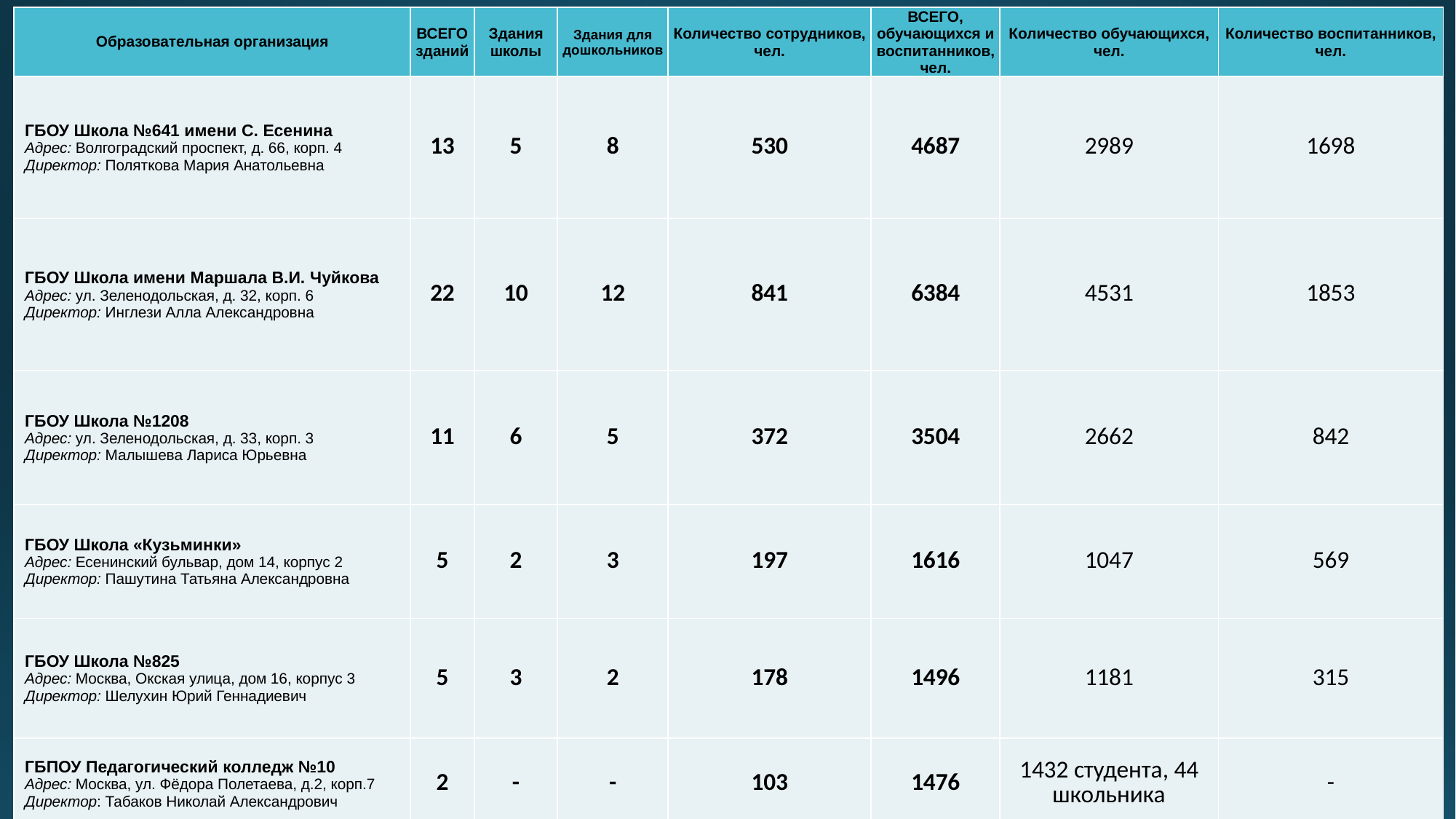

| Образовательная организация | ВСЕГО зданий | Здания школы | Здания для дошкольников | Количество сотрудников, чел. | ВСЕГО, обучающихся и воспитанников, чел. | Количество обучающихся, чел. | Количество воспитанников, чел. |
| --- | --- | --- | --- | --- | --- | --- | --- |
| ГБОУ Школа №641 имени С. Есенина Адрес: Волгоградский проспект, д. 66, корп. 4 Директор: Поляткова Мария Анатольевна | 13 | 5 | 8 | 530 | 4687 | 2989 | 1698 |
| ГБОУ Школа имени Маршала В.И. Чуйкова Адрес: ул. Зеленодольская, д. 32, корп. 6 Директор: Инглези Алла Александровна | 22 | 10 | 12 | 841 | 6384 | 4531 | 1853 |
| ГБОУ Школа №1208 Адрес: ул. Зеленодольская, д. 33, корп. 3 Директор: Малышева Лариса Юрьевна | 11 | 6 | 5 | 372 | 3504 | 2662 | 842 |
| ГБОУ Школа «Кузьминки» Адрес: Есенинский бульвар, дом 14, корпус 2 Директор: Пашутина Татьяна Александровна | 5 | 2 | 3 | 197 | 1616 | 1047 | 569 |
| ГБОУ Школа №825 Адрес: Москва, Окская улица, дом 16, корпус 3 Директор: Шелухин Юрий Геннадиевич | 5 | 3 | 2 | 178 | 1496 | 1181 | 315 |
| ГБПОУ Педагогический колледж №10 Адрес: Москва, ул. Фёдора Полетаева, д.2, корп.7 Директор: Табаков Николай Александрович | 2 | - | - | 103 | 1476 | 1432 студента, 44 школьника | - |